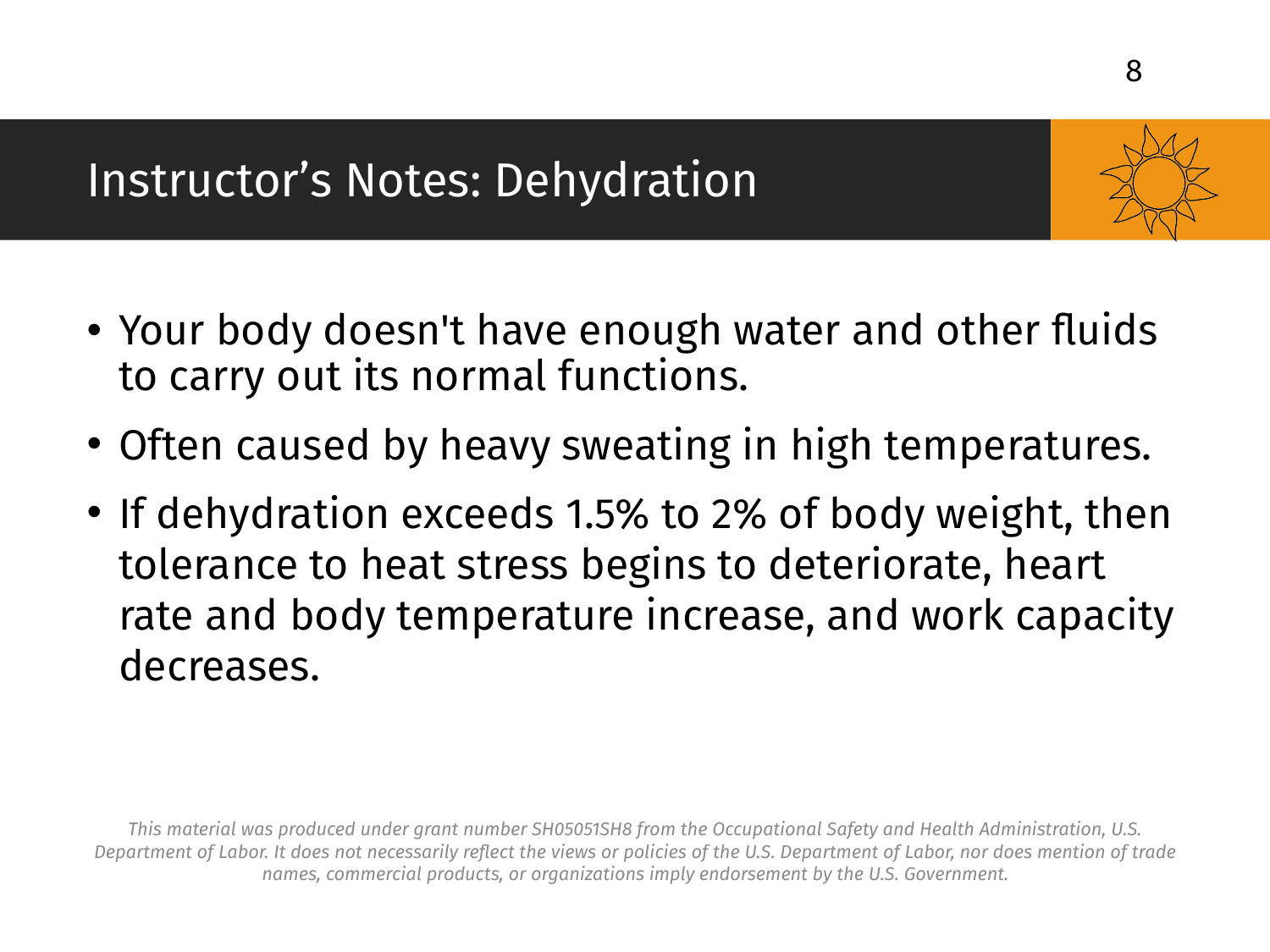

# Instructor’s Notes: Dehydration
Your body doesn't have enough water and other fluids to carry out its normal functions.
Often caused by heavy sweating in high temperatures.
If dehydration exceeds 1.5% to 2% of body weight, then tolerance to heat stress begins to deteriorate, heart rate and body temperature increase, and work capacity decreases.

This material was produced under grant number SH05051SH8 from the Occupational Safety and Health Administration, U.S. Department of Labor. It does not necessarily reflect the views or policies of the U.S. Department of Labor, nor does mention of trade names, commercial products, or organizations imply endorsement by the U.S. Government.